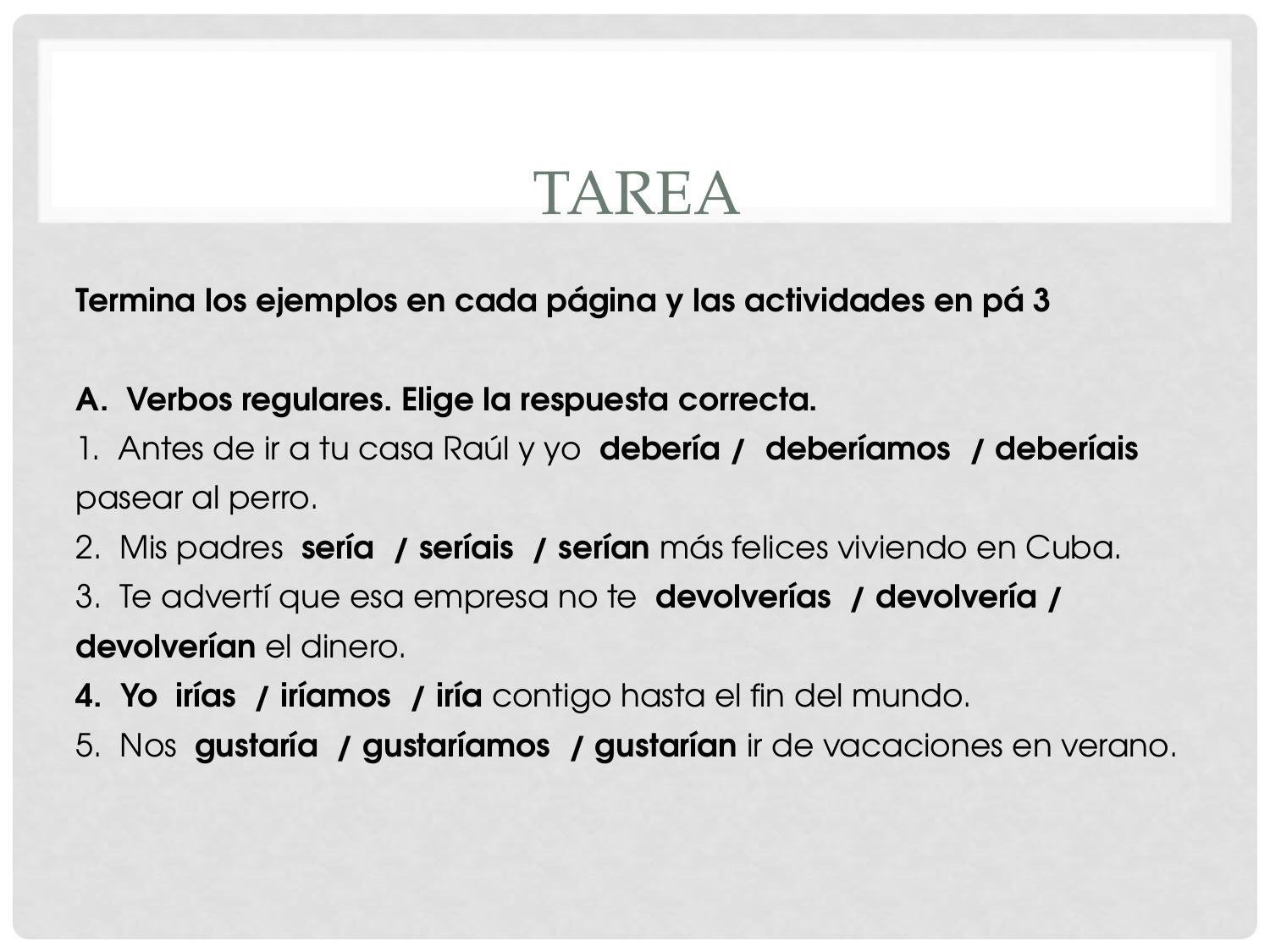

# tarea
Termina los ejemplos en cada página y las actividades en pá 3

A.  Verbos regulares. Elige la respuesta correcta.
1.  Antes de ir a tu casa Raúl y yo  debería /  deberíamos  / deberíais pasear al perro.
2.  Mis padres  sería  / seríais  / serían más felices viviendo en Cuba.
3.  Te advertí que esa empresa no te  devolverías  / devolvería / devolverían el dinero.
4.  Yo  irías  / iríamos  / iría contigo hasta el fin del mundo.
5.  Nos  gustaría  / gustaríamos  / gustarían ir de vacaciones en verano.